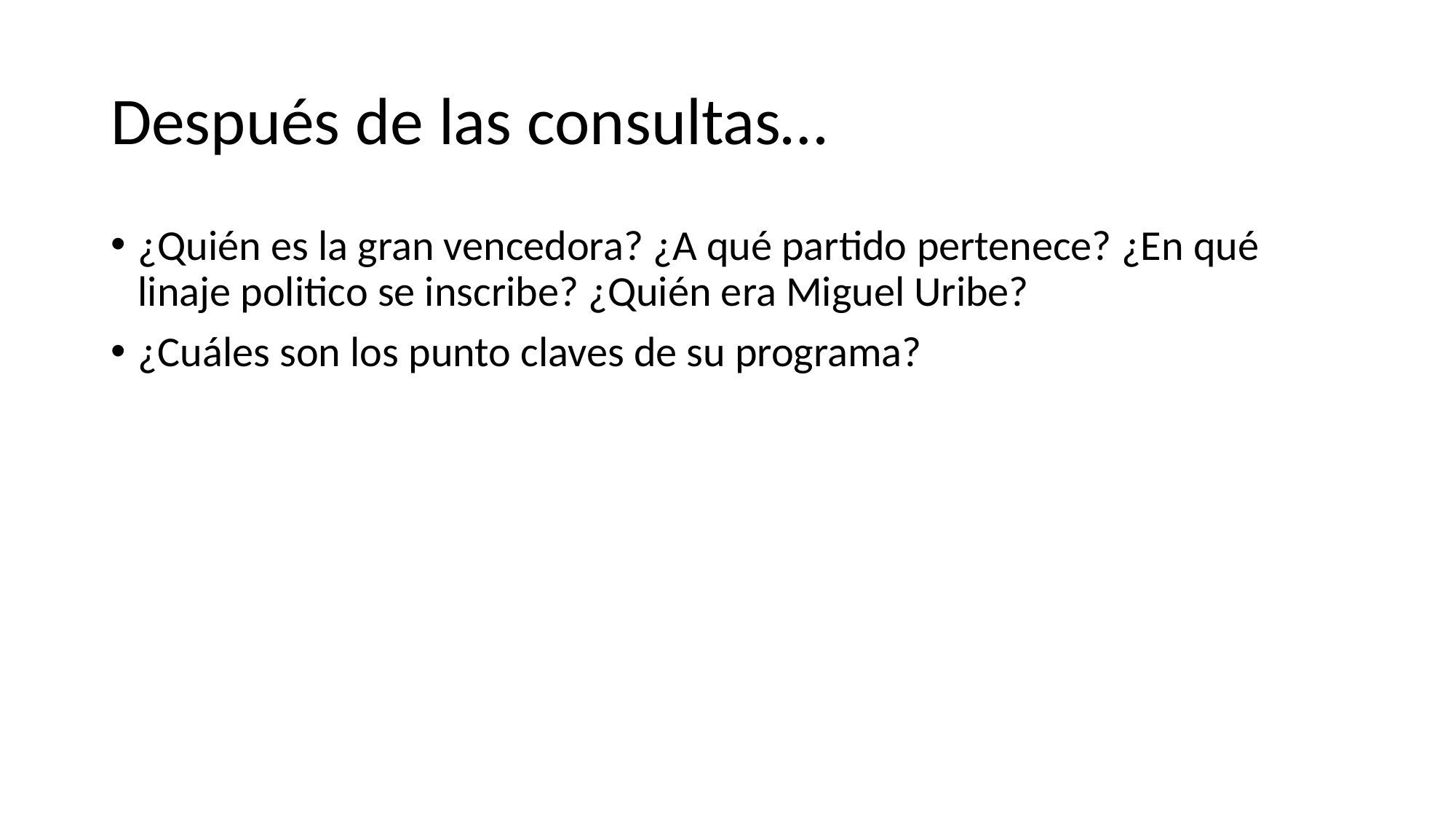

Después de las consultas…
¿Quién es la gran vencedora? ¿A qué partido pertenece? ¿En qué linaje politico se inscribe? ¿Quién era Miguel Uribe?
¿Cuáles son los punto claves de su programa?